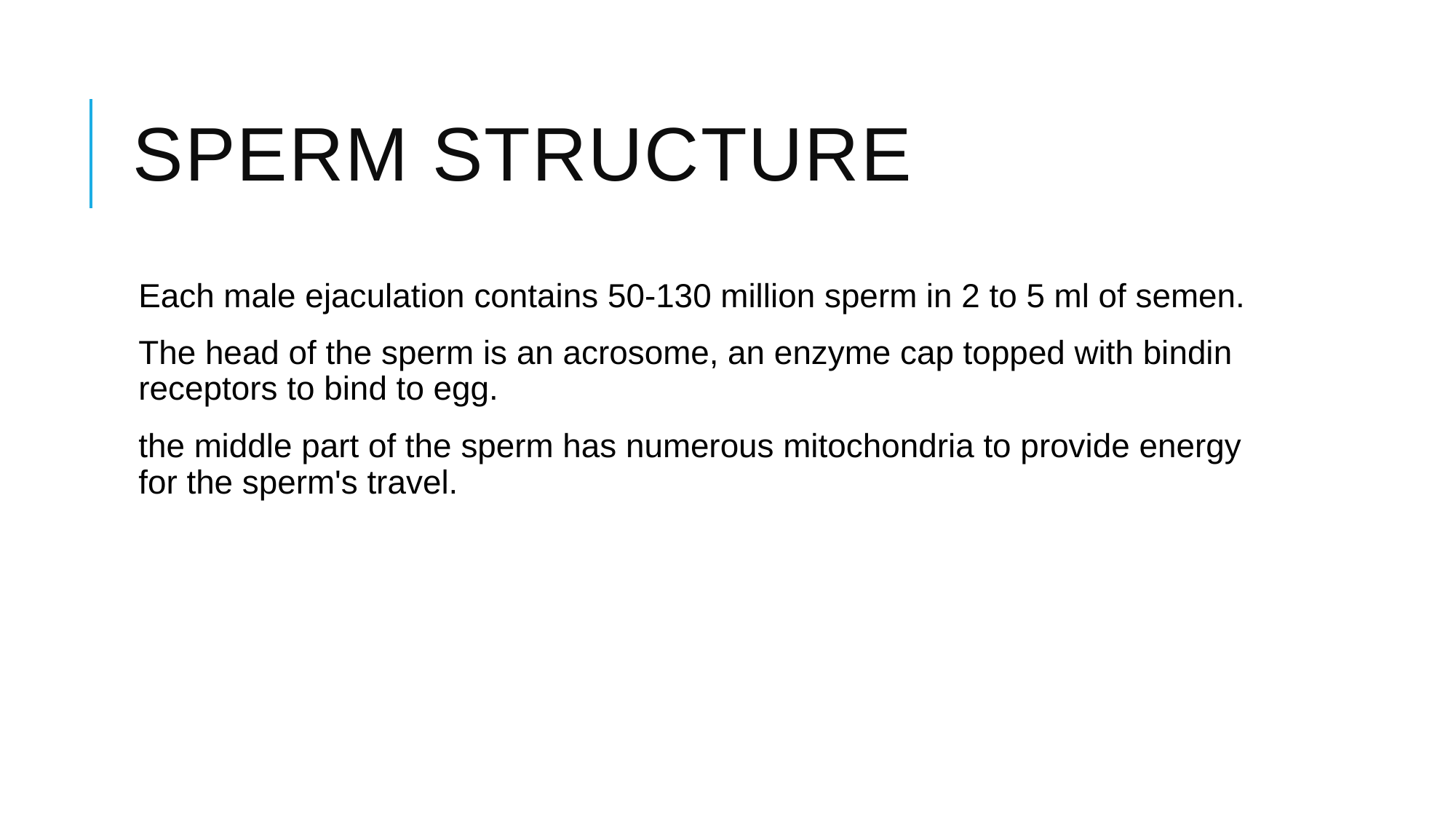

# Sperm structure
Each male ejaculation contains 50-130 million sperm in 2 to 5 ml of semen.
The head of the sperm is an acrosome, an enzyme cap topped with bindin receptors to bind to egg.
the middle part of the sperm has numerous mitochondria to provide energy for the sperm's travel.